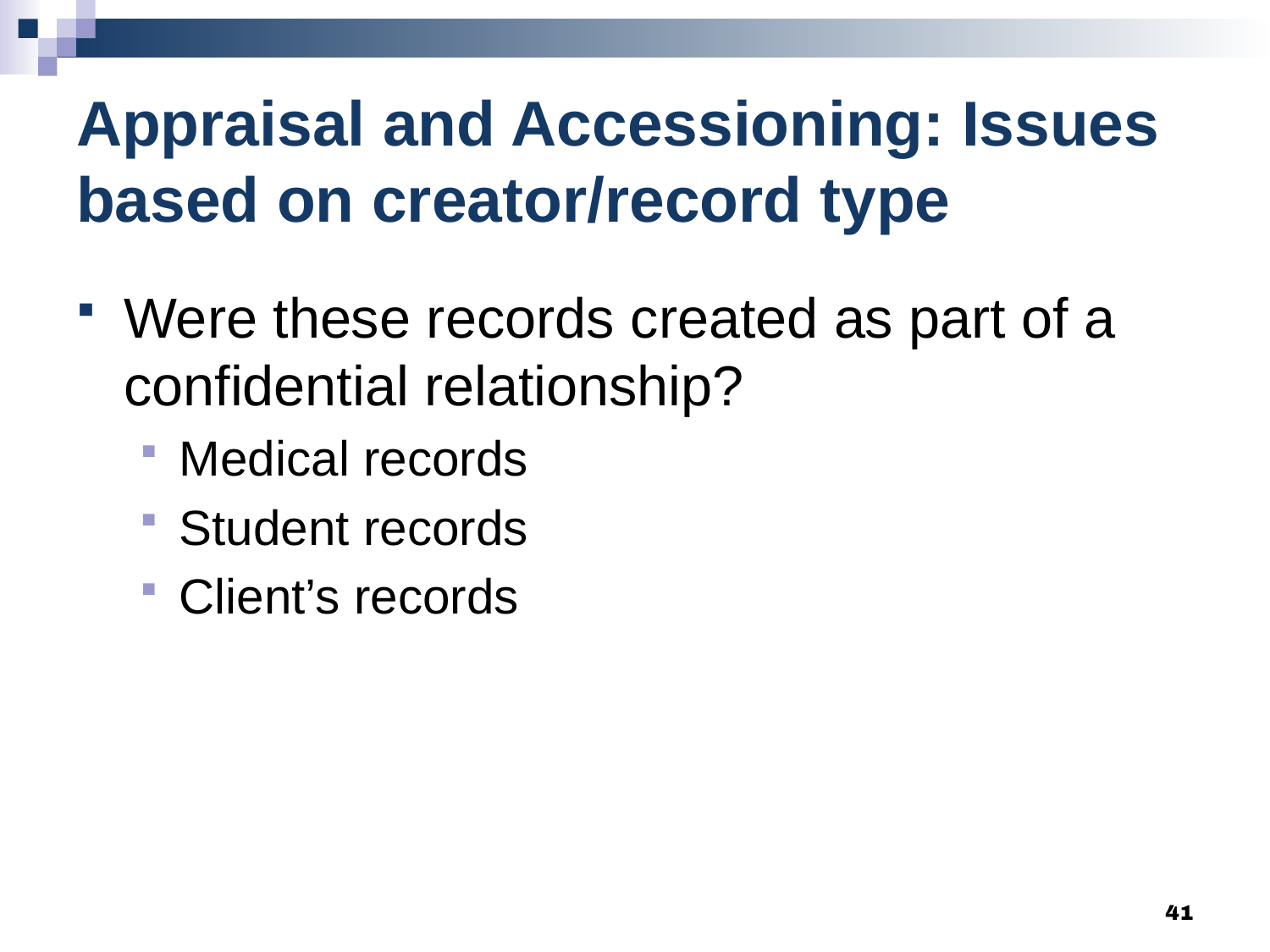

# Appraisal and Accessioning: Issues based on creator/record type
Were these records created as part of a confidential relationship?
Medical records
Student records
Client’s records
41